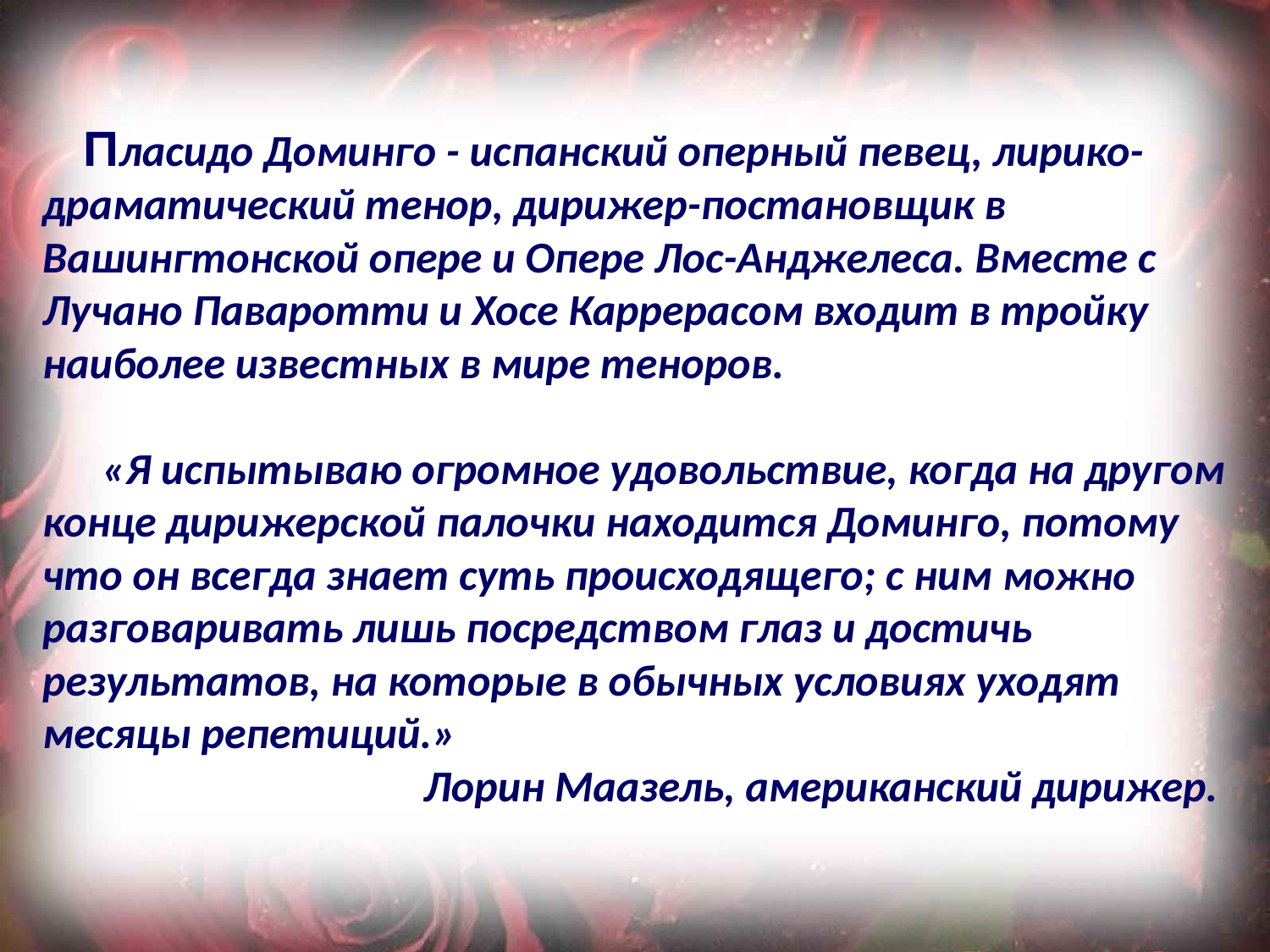

Пласидо Доминго - испанский оперный певец, лирико-драматический тенор, дирижер-постановщик в Вашингтонской опере и Опере Лос-Анджелеса. Вместе с Лучано Паваротти и Хосе Каррерасом входит в тройку наиболее известных в мире теноров.
      «Я испытываю огромное удовольствие, когда на другом конце дирижерской палочки находится Доминго, потому что он всегда знает суть происходящего; с ним можно разговаривать лишь посредством глаз и достичь результатов, на которые в обычных условиях уходят месяцы репетиций.»
			Лорин Маазель, американский дирижер.